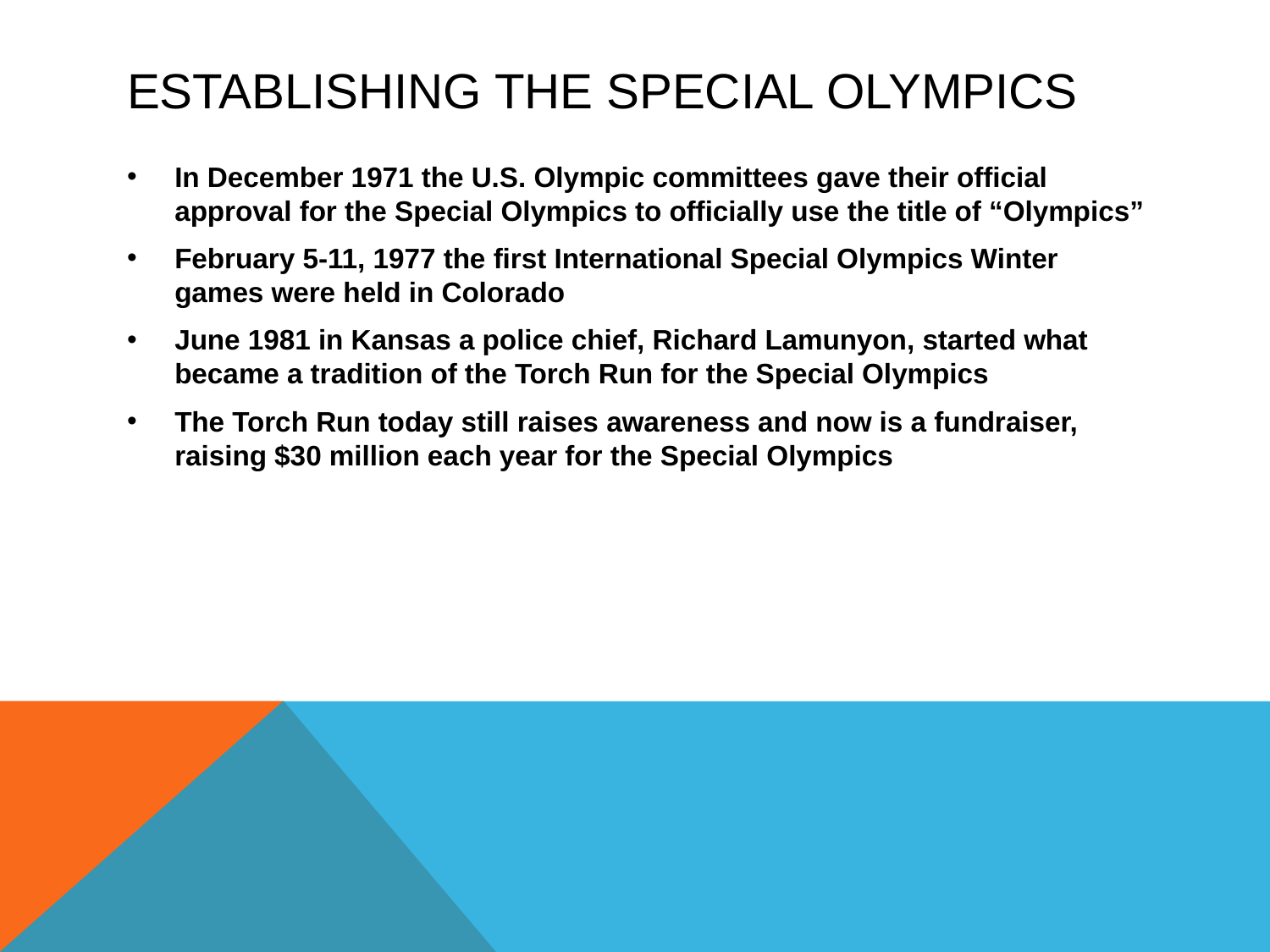

# Establishing the Special Olympics
In December 1971 the U.S. Olympic committees gave their official approval for the Special Olympics to officially use the title of “Olympics”
February 5-11, 1977 the first International Special Olympics Winter games were held in Colorado
June 1981 in Kansas a police chief, Richard Lamunyon, started what became a tradition of the Torch Run for the Special Olympics
The Torch Run today still raises awareness and now is a fundraiser, raising $30 million each year for the Special Olympics